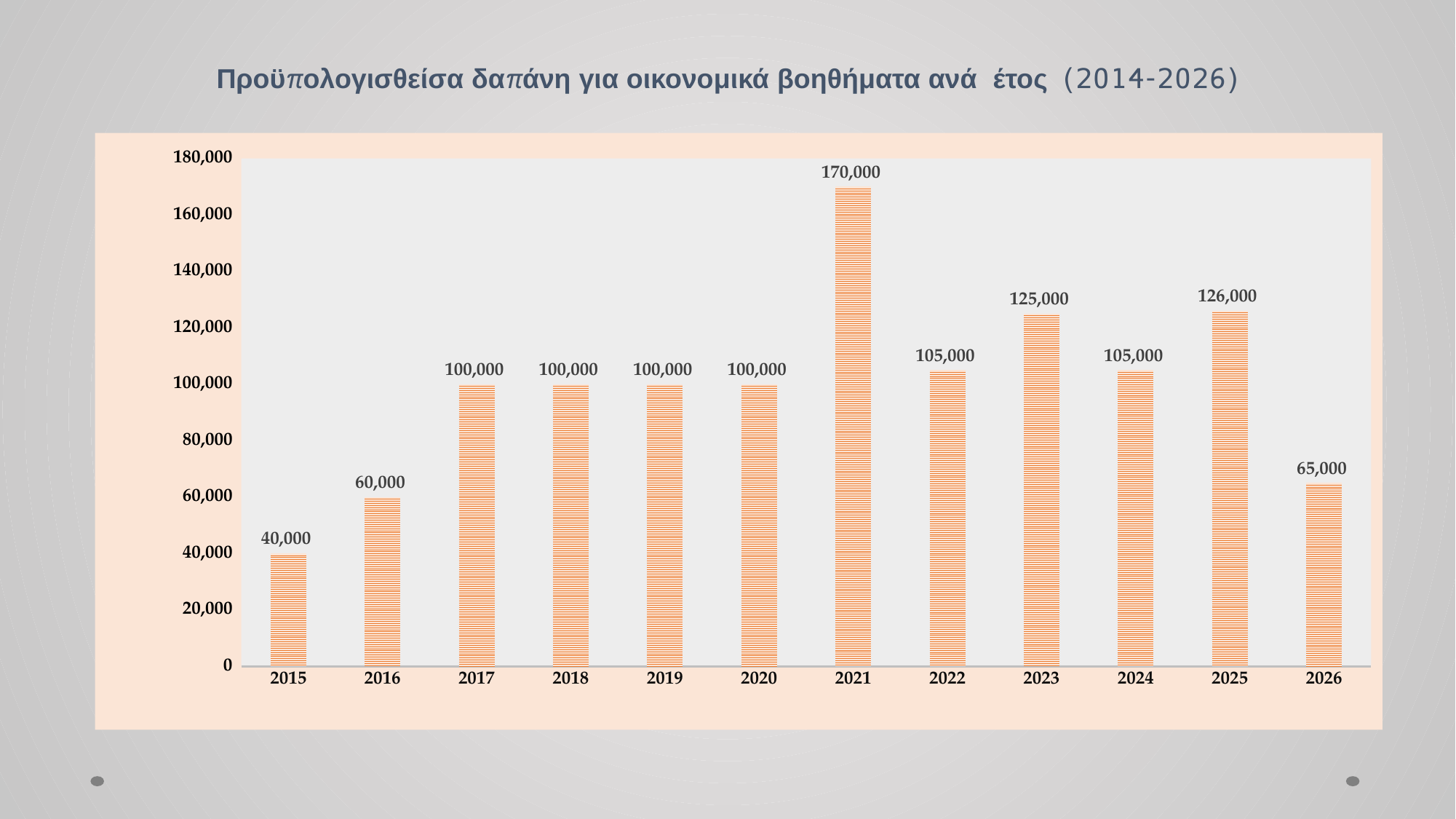

# Προϋπολογισθείσα δαπάνη για οικονομικά βοηθήματα ανά  έτος  (2014-2026)

### Chart

| Category | ΠΡΟΥΠΟΛΟΓΙΣΜΟΣ |
|---|---|
| 2015 | 40000.0 |
| 2016 | 60000.0 |
| 2017 | 100000.0 |
| 2018 | 100000.0 |
| 2019 | 100000.0 |
| 2020 | 100000.0 |
| 2021 | 170000.0 |
| 2022 | 105000.0 |
| 2023 | 125000.0 |
| 2024 | 105000.0 |
| 2025 | 126000.0 |
| 2026 | 65000.0 |